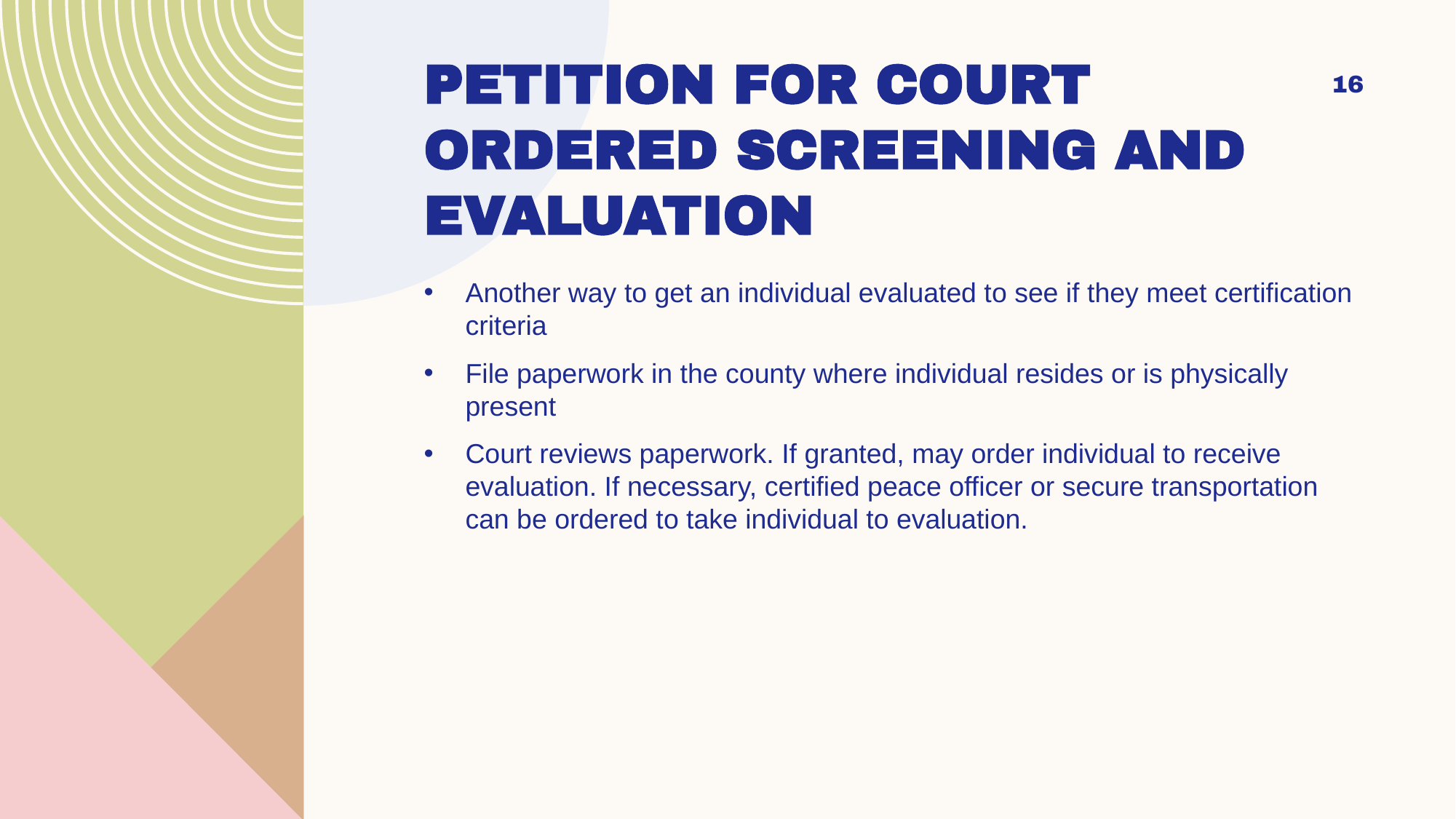

16
# Petition for Court Ordered Screening anD Evaluation
Another way to get an individual evaluated to see if they meet certification criteria
File paperwork in the county where individual resides or is physically present
Court reviews paperwork. If granted, may order individual to receive evaluation. If necessary, certified peace officer or secure transportation can be ordered to take individual to evaluation.